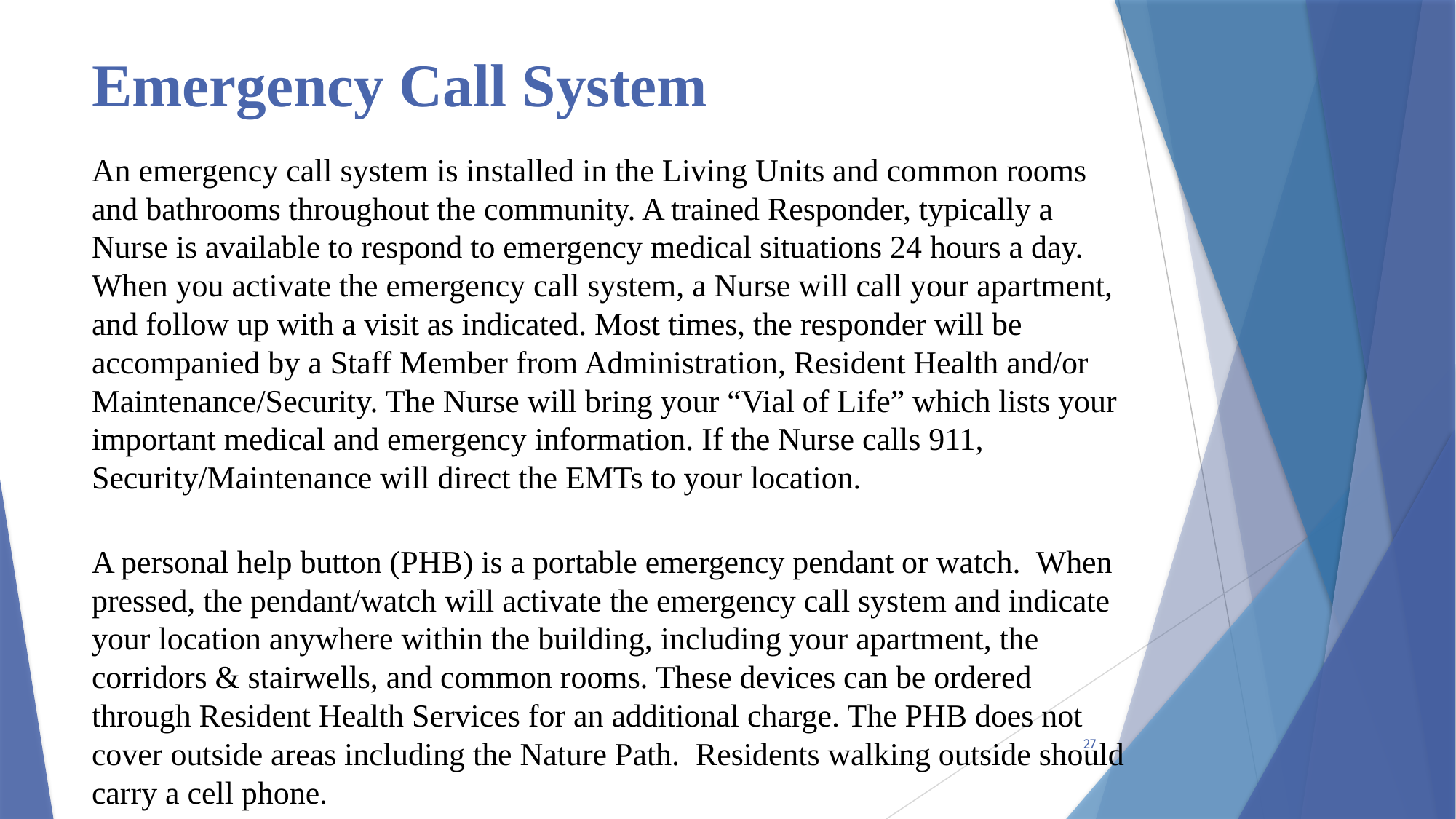

# Emergency Call System
An emergency call system is installed in the Living Units and common rooms and bathrooms throughout the community. A trained Responder, typically a Nurse is available to respond to emergency medical situations 24 hours a day. When you activate the emergency call system, a Nurse will call your apartment, and follow up with a visit as indicated. Most times, the responder will be accompanied by a Staff Member from Administration, Resident Health and/or Maintenance/Security. The Nurse will bring your “Vial of Life” which lists your important medical and emergency information. If the Nurse calls 911, Security/Maintenance will direct the EMTs to your location.

A personal help button (PHB) is a portable emergency pendant or watch.  When pressed, the pendant/watch will activate the emergency call system and indicate your location anywhere within the building, including your apartment, the corridors & stairwells, and common rooms. These devices can be ordered through Resident Health Services for an additional charge. The PHB does not cover outside areas including the Nature Path.  Residents walking outside should carry a cell phone.

27